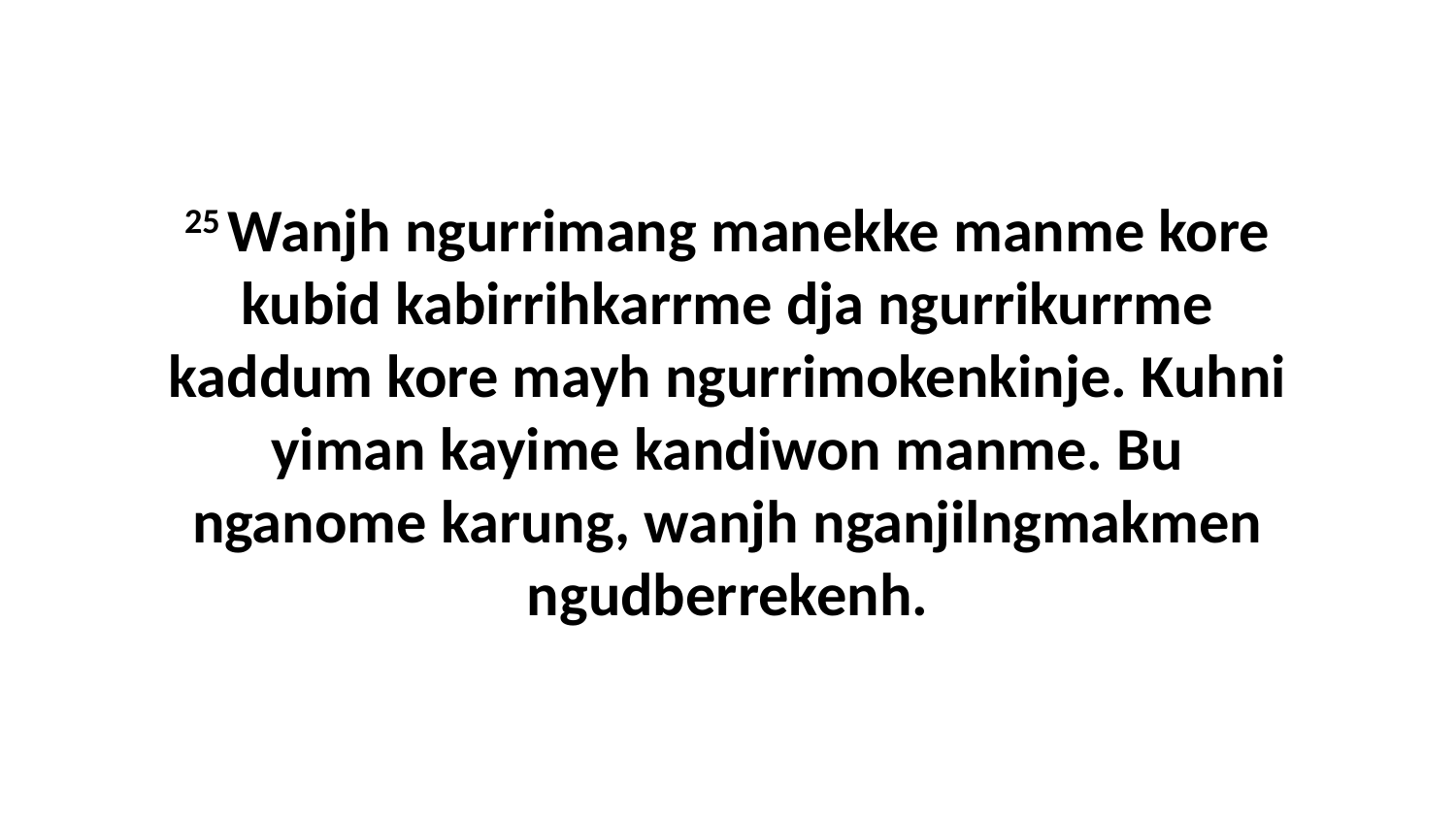

25 Wanjh ngurrimang manekke manme kore kubid kabirrihkarrme dja ngurrikurrme kaddum kore mayh ngurrimokenkinje. Kuhni yiman kayime kandiwon manme. Bu nganome karung, wanjh nganjilngmakmen ngudberrekenh.